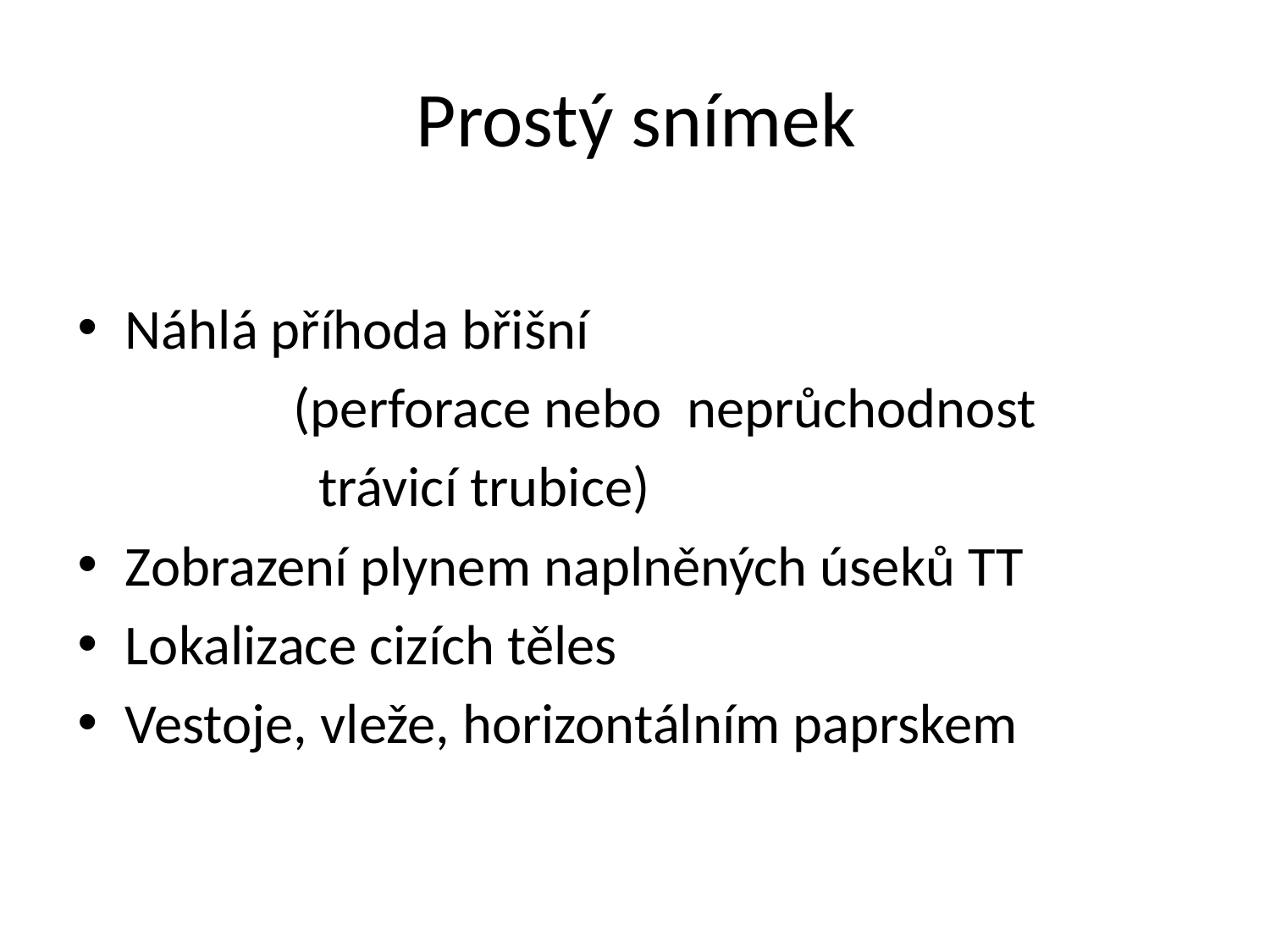

# Prostý snímek
Náhlá příhoda břišní
                 (perforace nebo  neprůchodnost
                   trávicí trubice)
Zobrazení plynem naplněných úseků TT
Lokalizace cizích těles
Vestoje, vleže, horizontálním paprskem